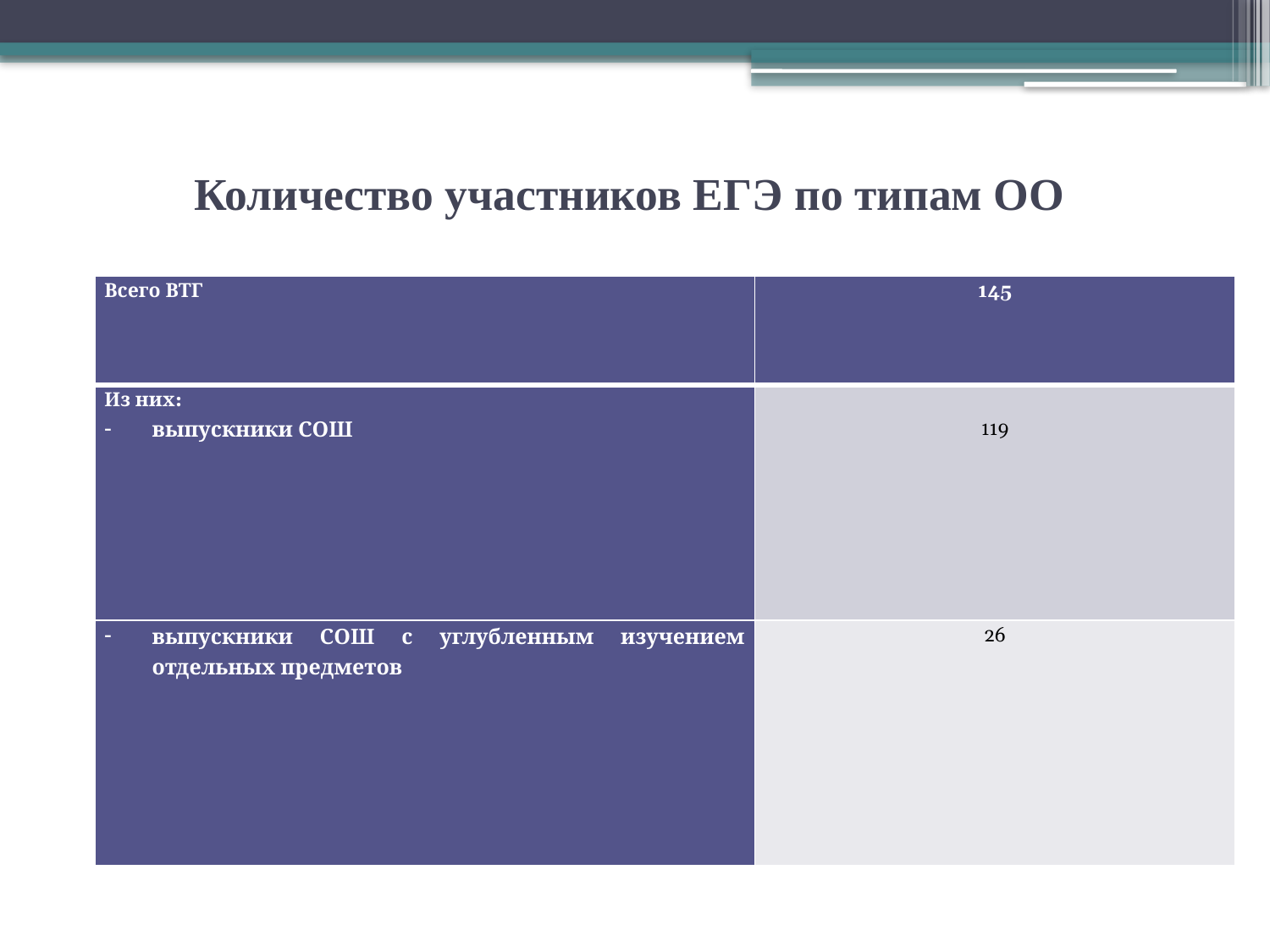

# Количество участников ЕГЭ по типам ОО
| Всего ВТГ | 145 |
| --- | --- |
| Из них: выпускники СОШ | 119 |
| выпускники СОШ с углубленным изучением отдельных предметов | 26 |